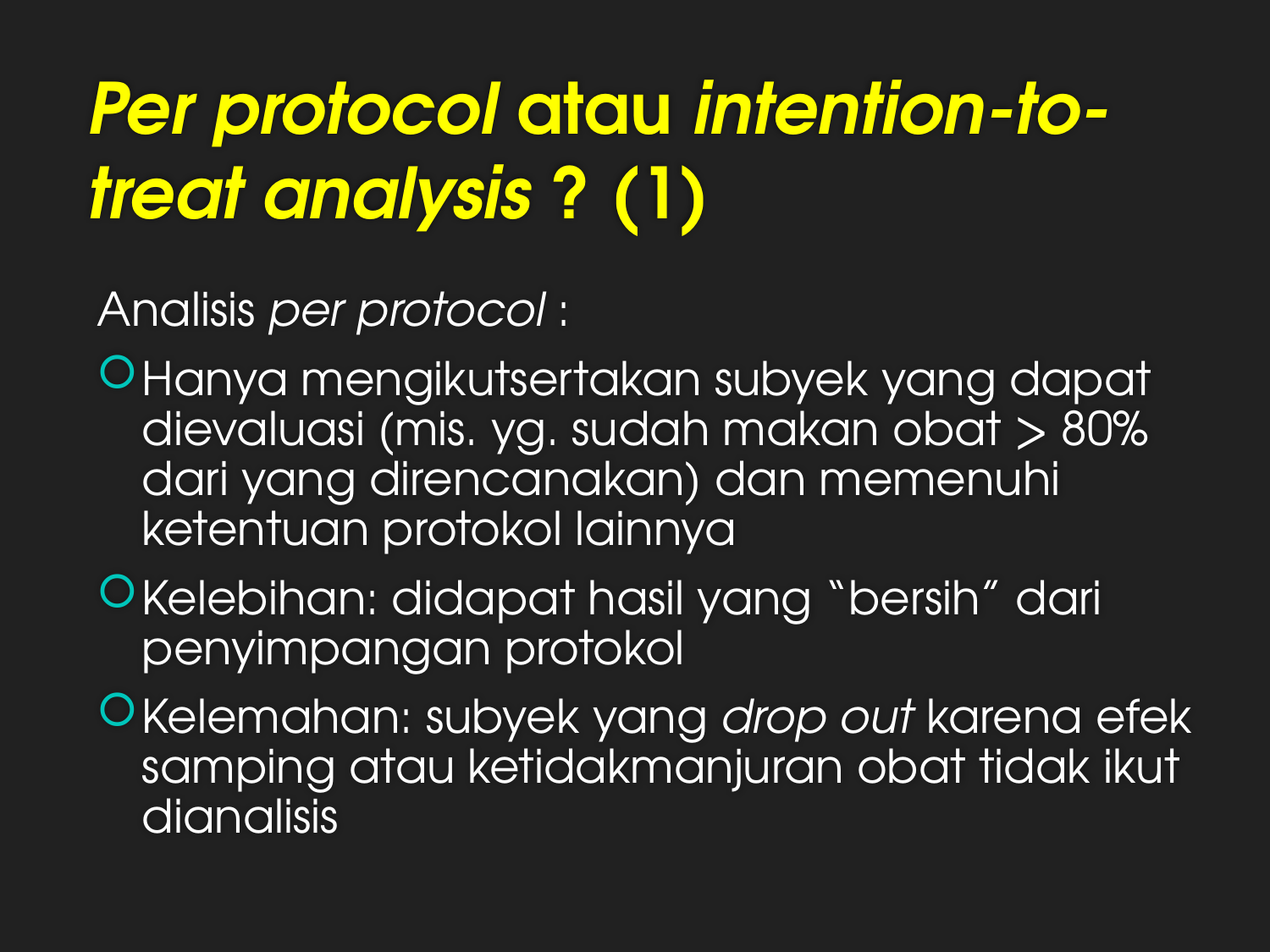

# Per protocol atau intention-to-treat analysis ? (1)
Analisis per protocol :
Hanya mengikutsertakan subyek yang dapat dievaluasi (mis. yg. sudah makan obat > 80% dari yang direncanakan) dan memenuhi  ketentuan protokol lainnya
Kelebihan: didapat hasil yang “bersih” dari penyimpangan protokol
Kelemahan: subyek yang drop out karena efek samping atau ketidakmanjuran obat tidak ikut dianalisis